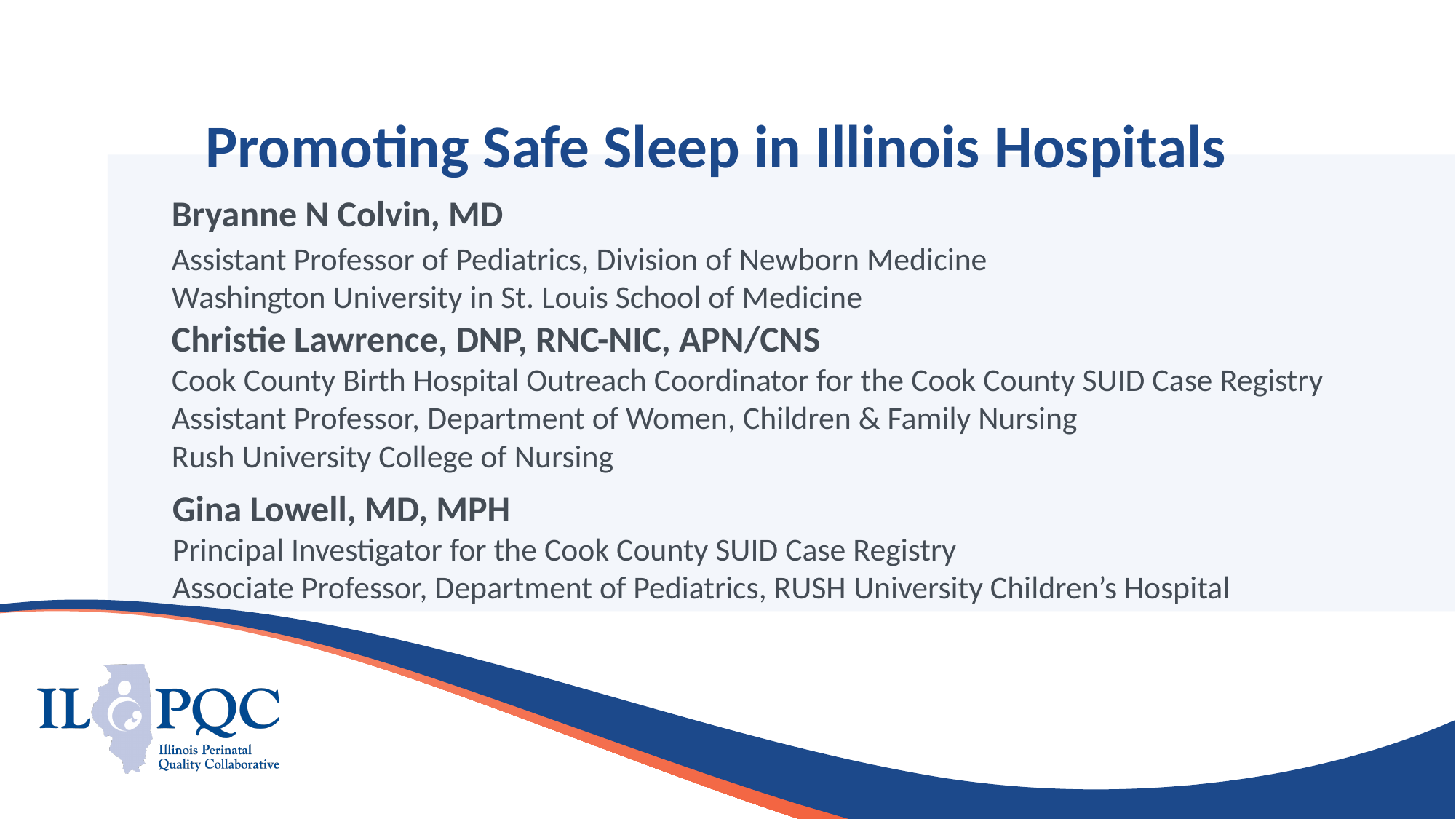

# Promoting Safe Sleep in Illinois Hospitals
Bryanne N Colvin, MD
Assistant Professor of Pediatrics, Division of Newborn Medicine​
Washington University in St. Louis School of Medicine
Christie Lawrence, DNP, RNC-NIC, APN/CNS ​
Cook County Birth Hospital Outreach Coordinator for the Cook County SUID Case Registry
Assistant Professor, Department of Women, Children & Family Nursing
Rush University College of Nursing
Gina Lowell, MD, MPH
Principal Investigator for the Cook County SUID Case Registry
Associate Professor, Department of Pediatrics, RUSH University Children’s Hospital